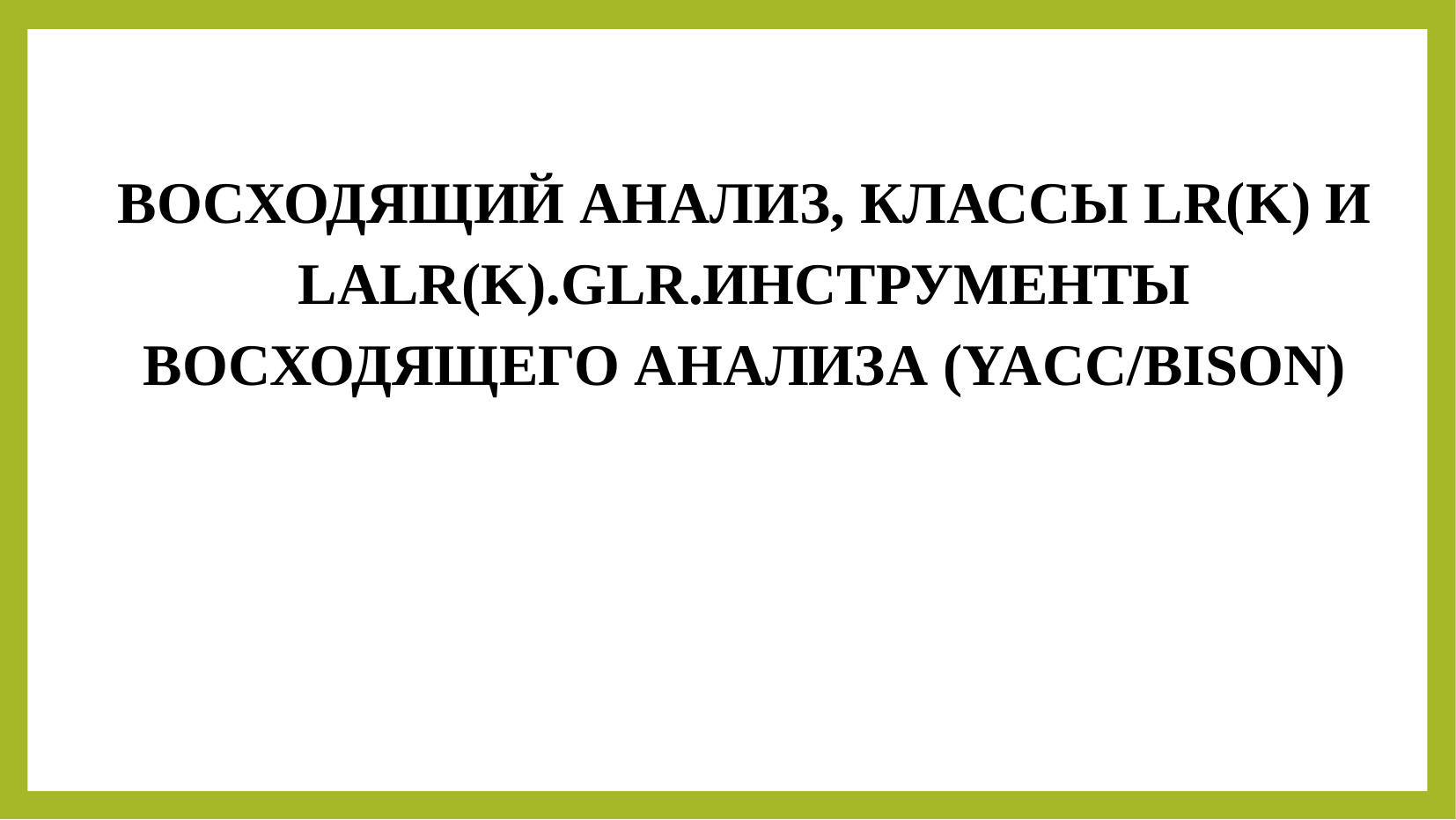

Восходящий анализ, классы LR(k) и LALR(k).GLR.Инструменты восходящего анализа (yacc/bison)